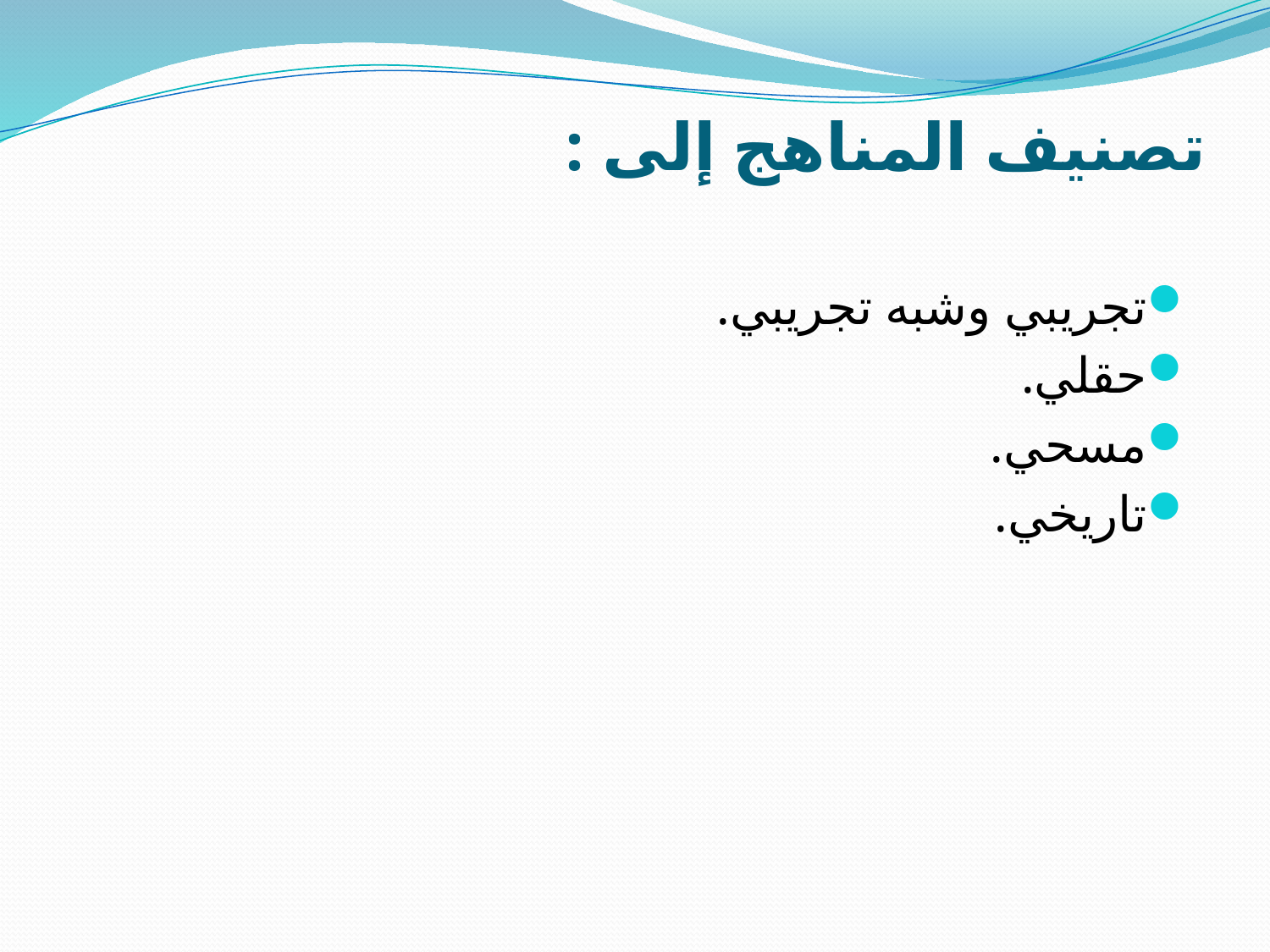

# تصنيف المناهج إلى :
تجريبي وشبه تجريبي.
حقلي.
مسحي.
تاريخي.